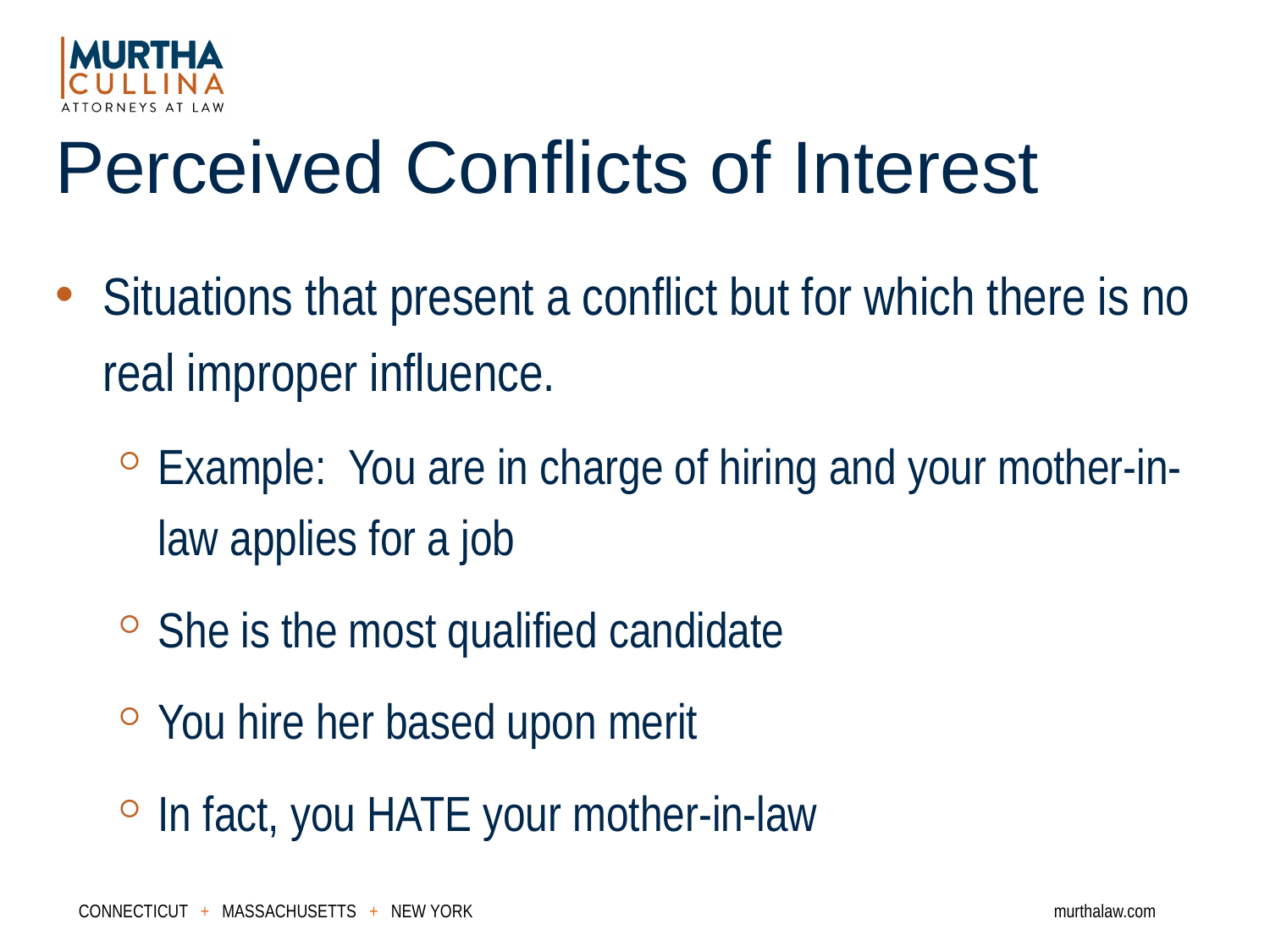

Perceived Conflicts of Interest
Situations that present a conflict but for which there is no real improper influence.
Example:  You are in charge of hiring and your mother-in-law applies for a job
She is the most qualified candidate
You hire her based upon merit
In fact, you HATE your mother-in-law